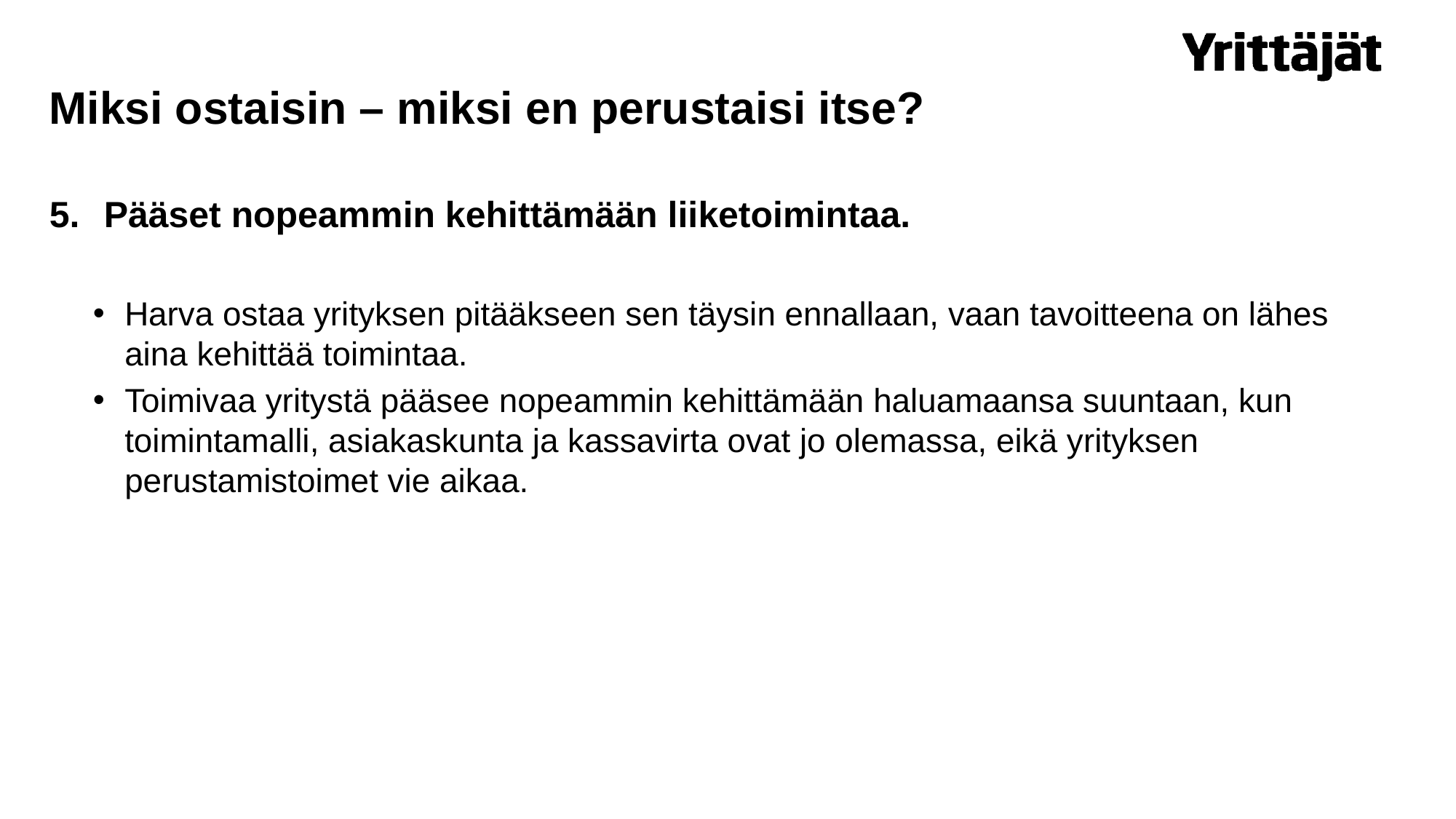

# Miksi ostaisin – miksi en perustaisi itse?
Pääset nopeammin kehittämään liiketoimintaa.

Harva ostaa yrityksen pitääkseen sen täysin ennallaan, vaan tavoitteena on lähes aina kehittää toimintaa.
Toimivaa yritystä pääsee nopeammin kehittämään haluamaansa suuntaan, kun toimintamalli, asiakaskunta ja kassavirta ovat jo olemassa, eikä yrityksen perustamistoimet vie aikaa.